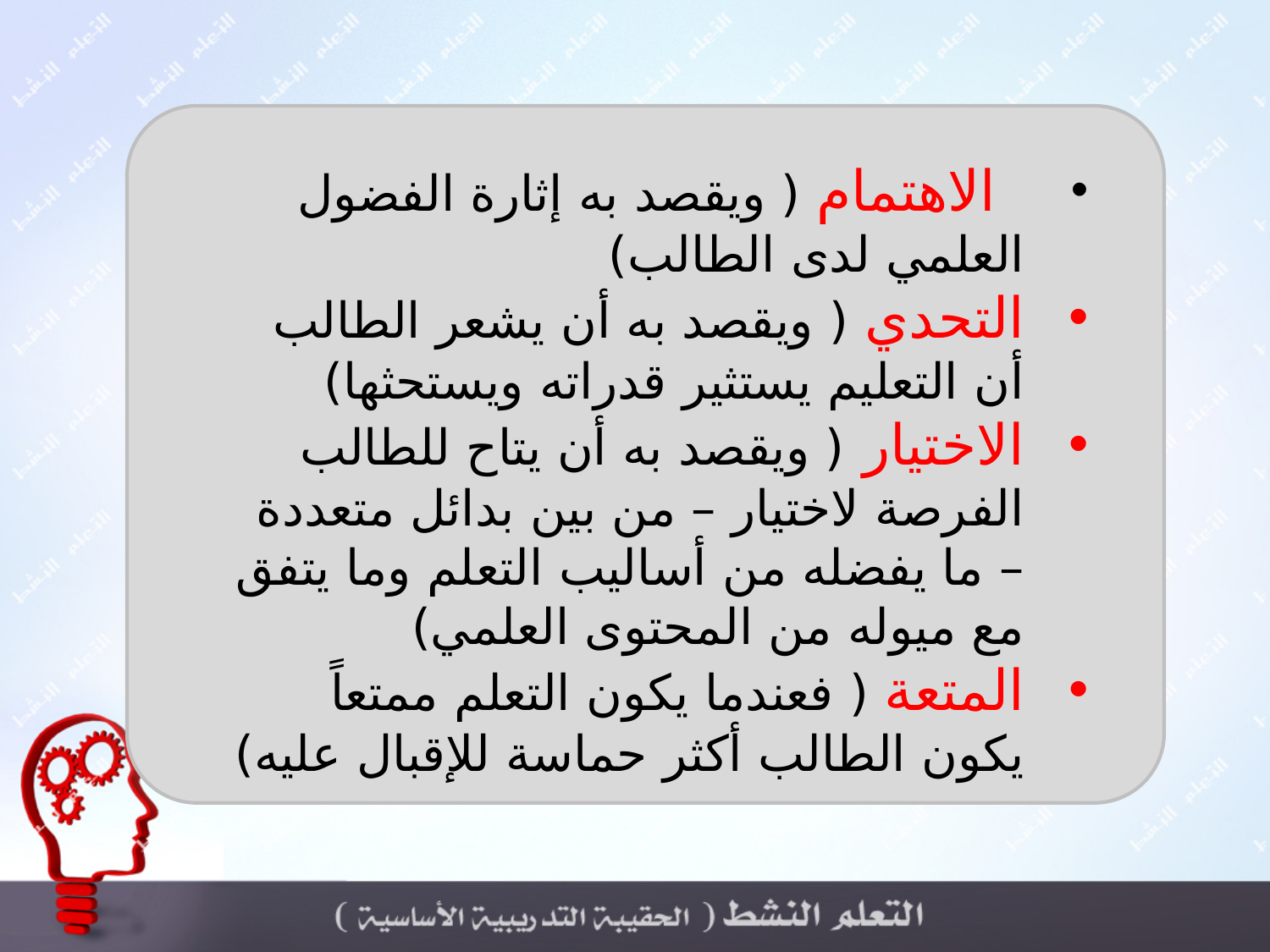

الاهتمام ( ويقصد به إثارة الفضول العلمي لدى الطالب)
التحدي ( ويقصد به أن يشعر الطالب أن التعليم يستثير قدراته ويستحثها)
الاختيار ( ويقصد به أن يتاح للطالب الفرصة لاختيار – من بين بدائل متعددة – ما يفضله من أساليب التعلم وما يتفق مع ميوله من المحتوى العلمي)
المتعة ( فعندما يكون التعلم ممتعاً يكون الطالب أكثر حماسة للإقبال عليه)